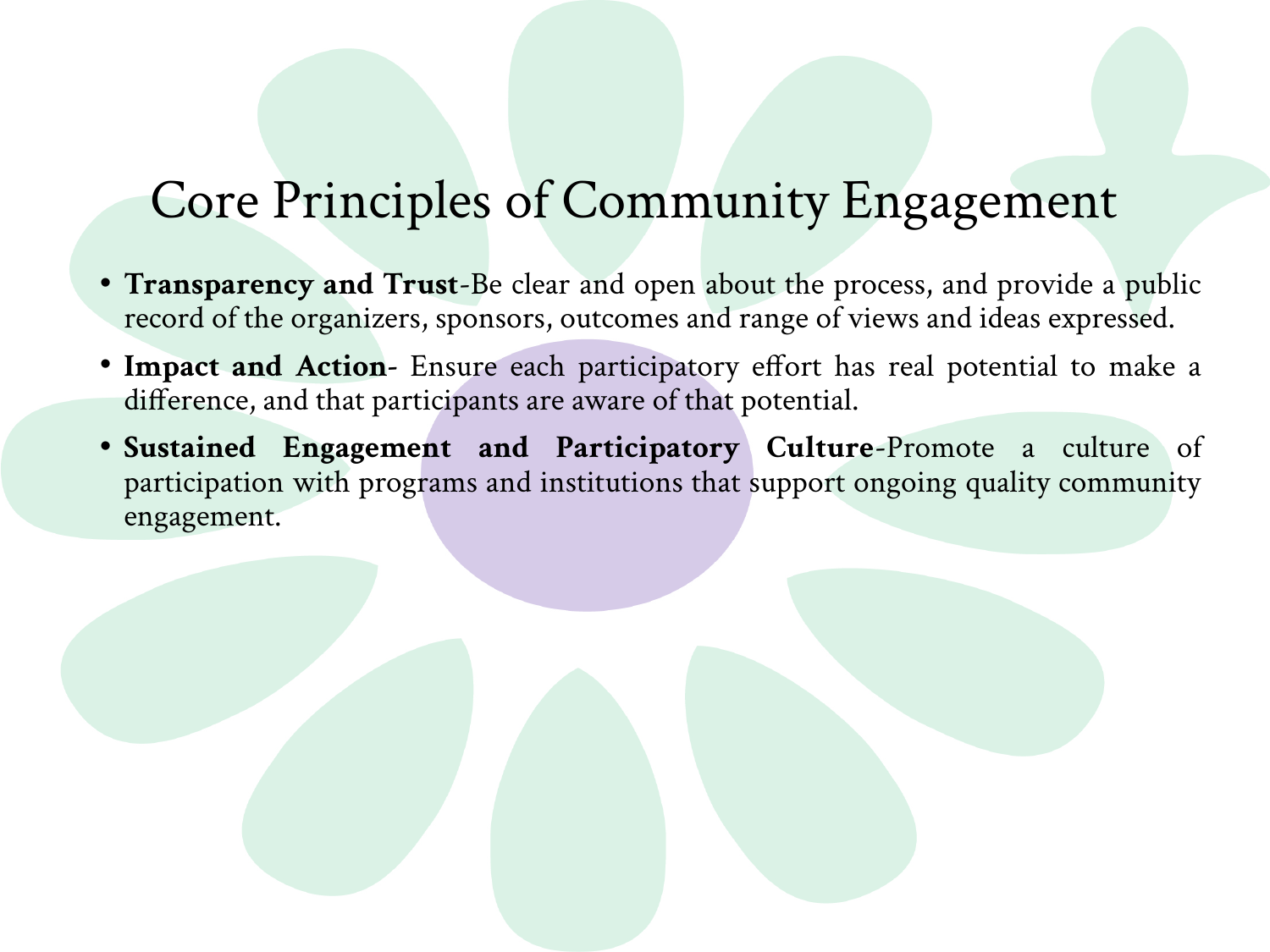

# Core Principles of Community Engagement
Transparency and Trust-Be clear and open about the process, and provide a public record of the organizers, sponsors, outcomes and range of views and ideas expressed.
Impact and Action- Ensure each participatory effort has real potential to make a difference, and that participants are aware of that potential.
Sustained Engagement and Participatory Culture-Promote a culture of participation with programs and institutions that support ongoing quality community engagement.